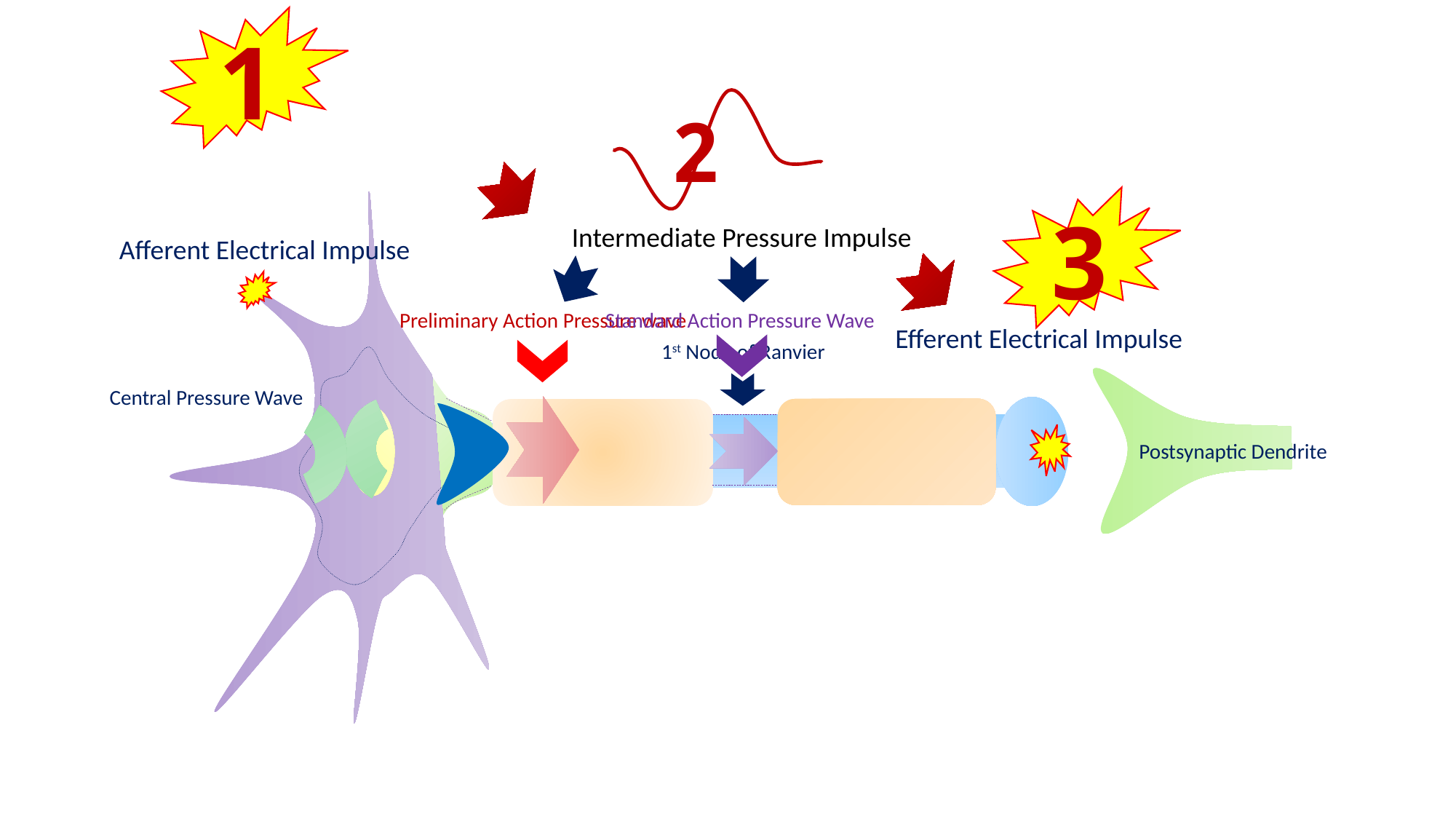

1

  2

3
Intermediate Pressure Impulse
Afferent Electrical Impulse

Ca++
Standard Action Pressure Wave
Preliminary Action Pressure wave
Efferent Electrical Impulse

1st Node of Ranvier

Central Pressure Wave

Postsynaptic Dendrite